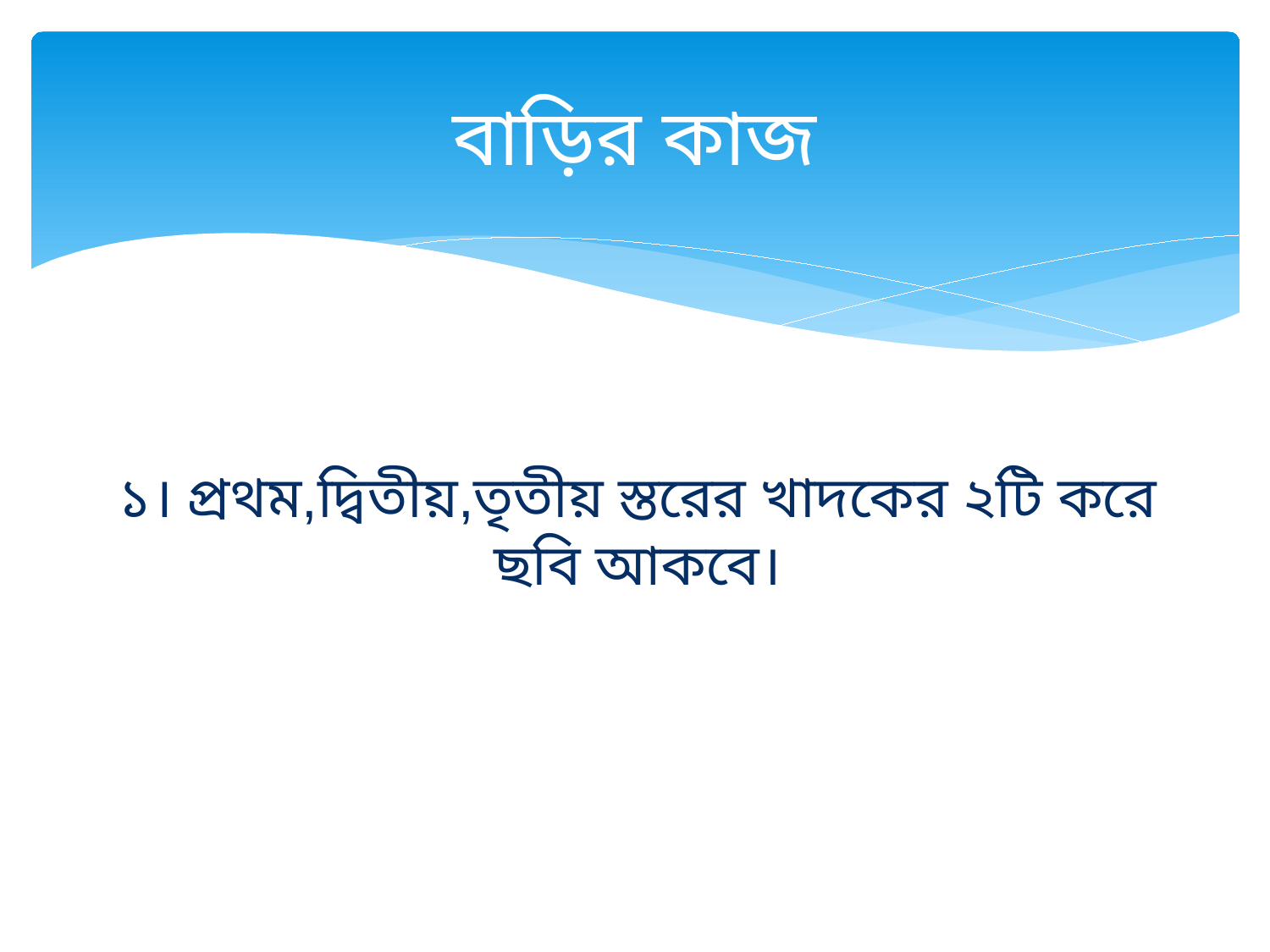

# বাড়ির কাজ
১। প্রথম,দ্বিতীয়,তৃতীয় স্তরের খাদকের ২টি করে ছবি আকবে।